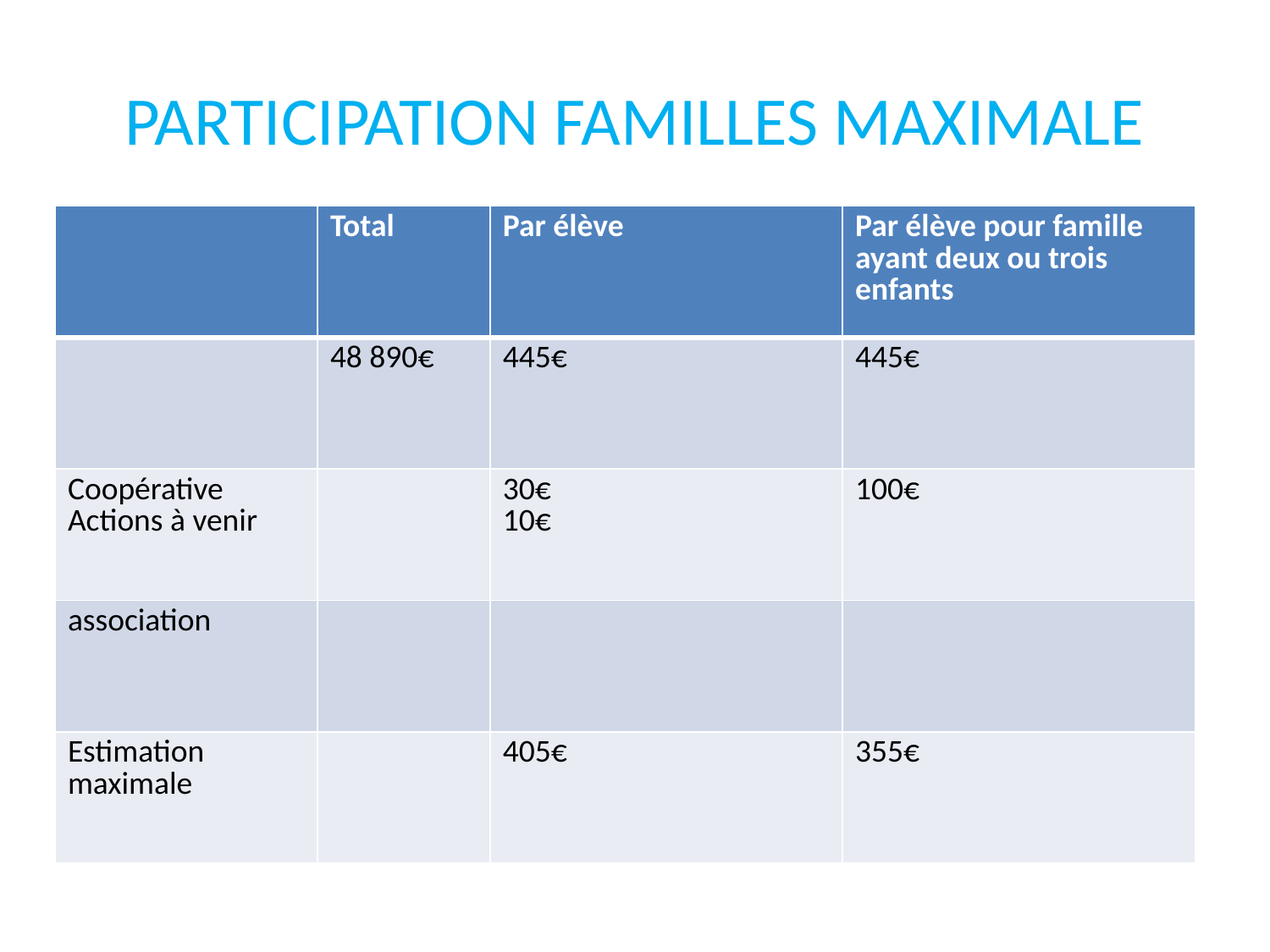

# PARTICIPATION FAMILLES MAXIMALE
|  | Total | Par élève | Par élève pour famille ayant deux ou trois enfants |
| --- | --- | --- | --- |
|  | 48 890€ | 445€ | 445€ |
| Coopérative Actions à venir |  | 30€ 10€ | 100€ |
| association |  |  |  |
| Estimation maximale |  | 405€ | 355€ |